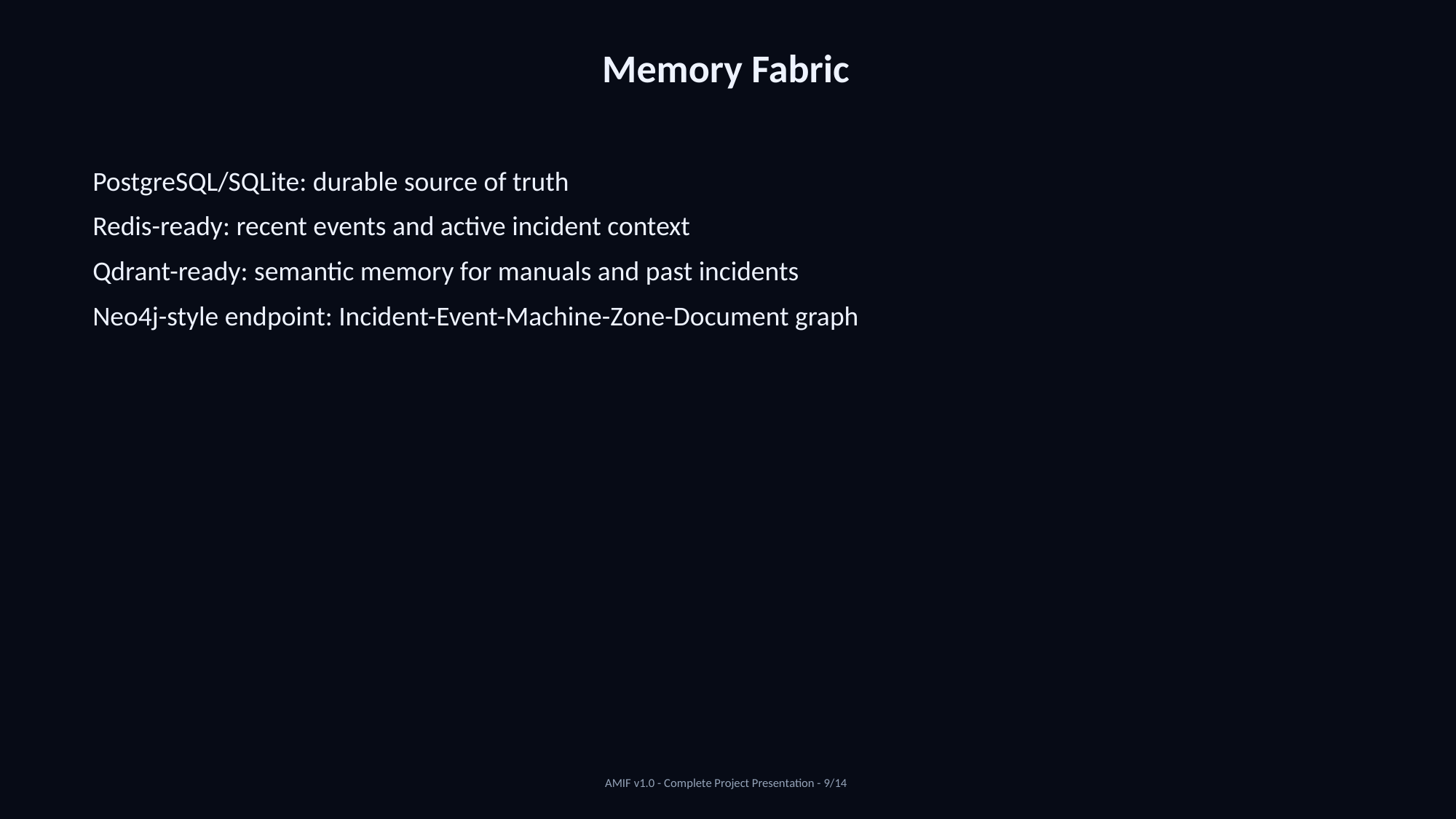

Memory Fabric
PostgreSQL/SQLite: durable source of truth
Redis-ready: recent events and active incident context
Qdrant-ready: semantic memory for manuals and past incidents
Neo4j-style endpoint: Incident-Event-Machine-Zone-Document graph
AMIF v1.0 - Complete Project Presentation - 9/14